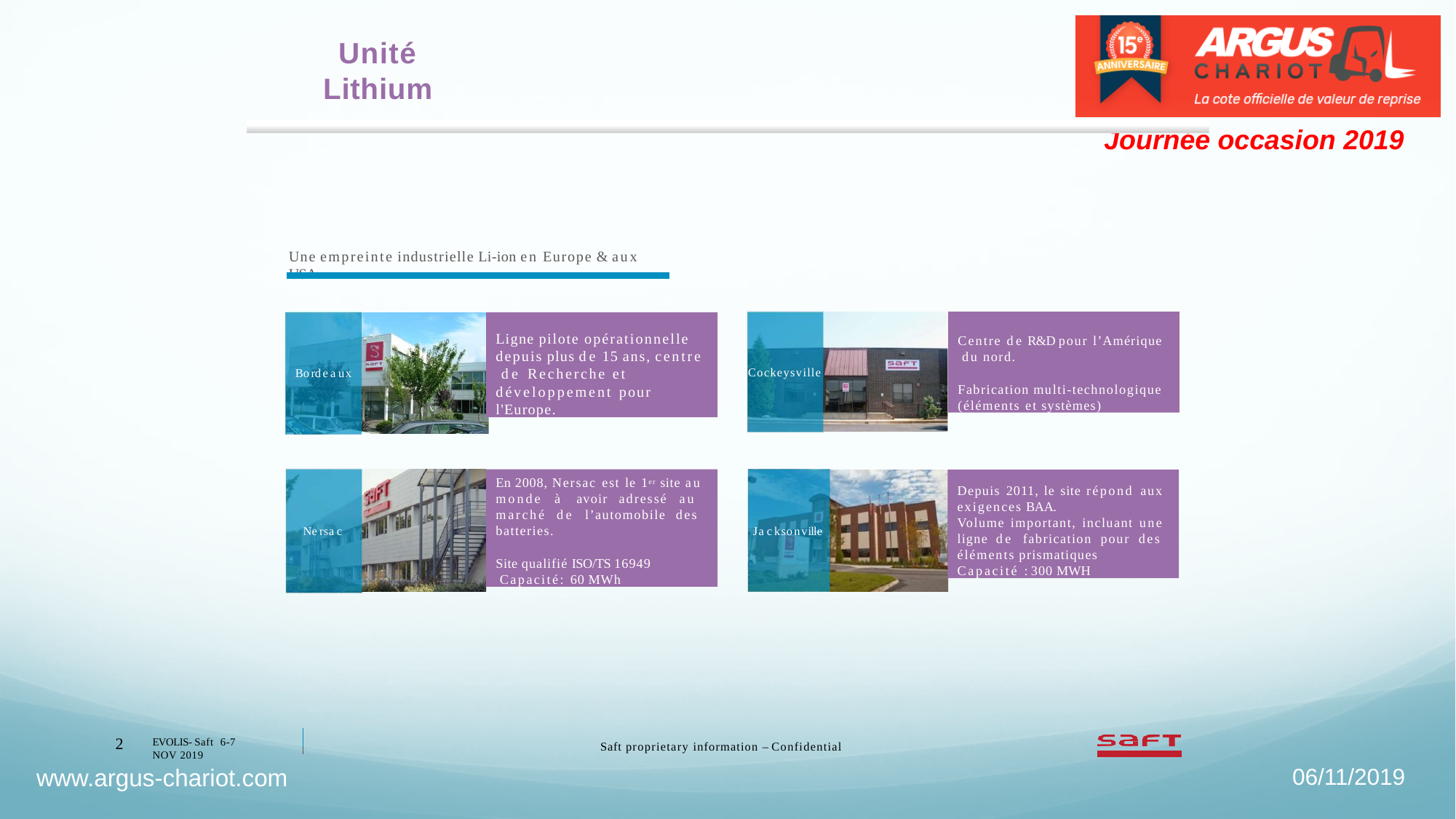

# Unité Lithium

Une empreinte industrielle Li-ion en Europe & aux USA

Centre de R&D pour l’Amérique  du nord.

Fabrication multi-technologique  (éléments et systèmes)

Ligne pilote opérationnelle  depuis plus de 15 ans, centre  de Recherche et  développement pour  l'Europe.

Cockeysville
Bordeaux

En 2008, Nersac est le 1er site au  monde à avoir adressé au  marché de l’automobile des  batteries.

Site qualifié ISO/TS 16949  Capacité: 60 MWh

Depuis 2011, le site répond aux  exigences BAA.
Volume important, incluant une  ligne de fabrication pour des  éléments prismatiques
Capacité : 300 MWH
Nersac
Jacksonville

2

EVOLIS- Saft  6-7 NOV 2019

Saft proprietary information – Confidential